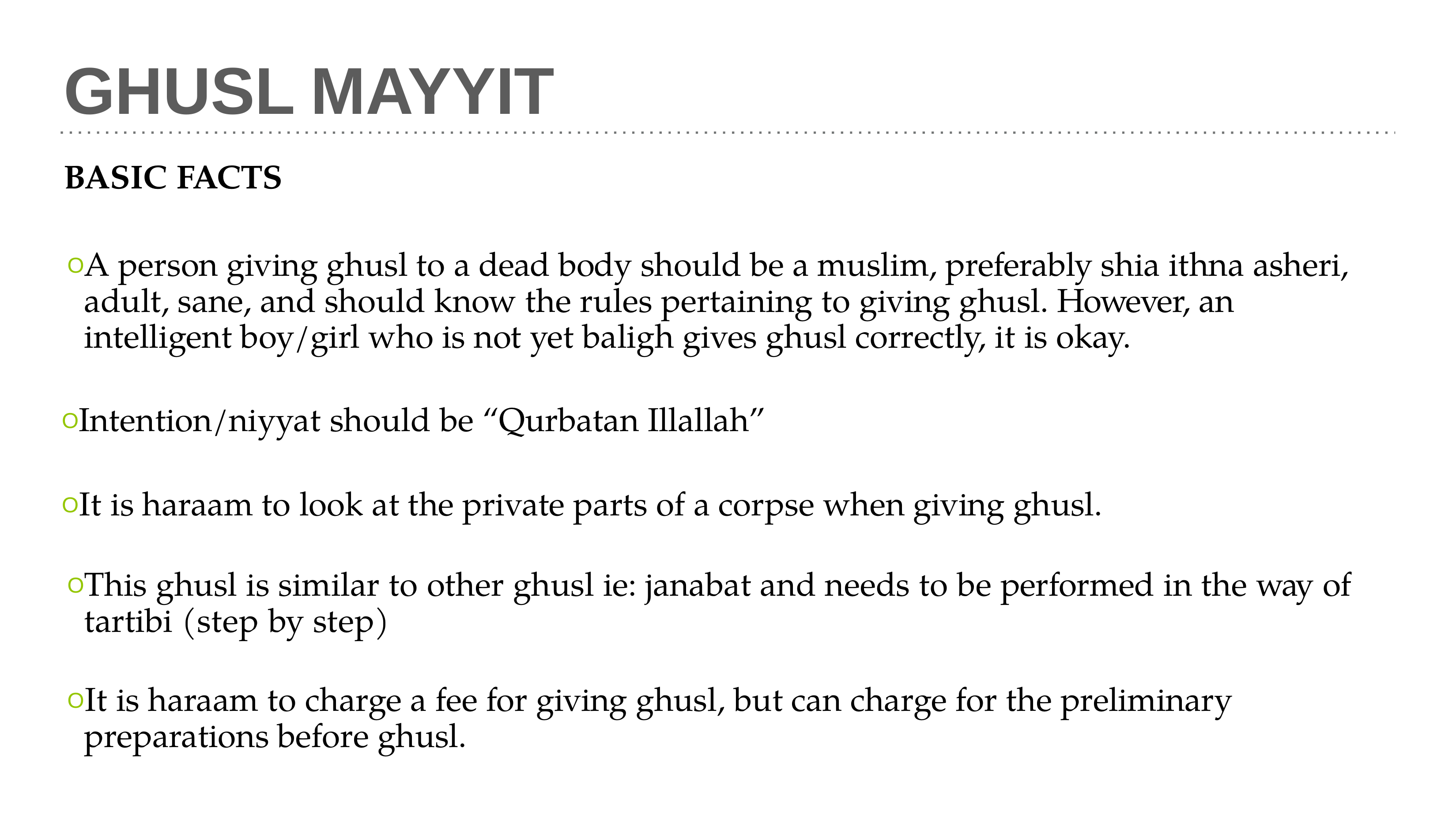

# GHUSL MAYYIT
BASIC FACTS

OA person giving ghusl to a dead body should be a muslim, preferably shia ithna asheri, adult, sane, and should know the rules pertaining to giving ghusl. However, an intelligent boy/girl who is not yet baligh gives ghusl correctly, it is okay.
OIntention/niyyat should be “Qurbatan Illallah”
OIt is haraam to look at the private parts of a corpse when giving ghusl.
OThis ghusl is similar to other ghusl ie: janabat and needs to be performed in the way of tartibi (step by step)
OIt is haraam to charge a fee for giving ghusl, but can charge for the preliminary preparations before ghusl.